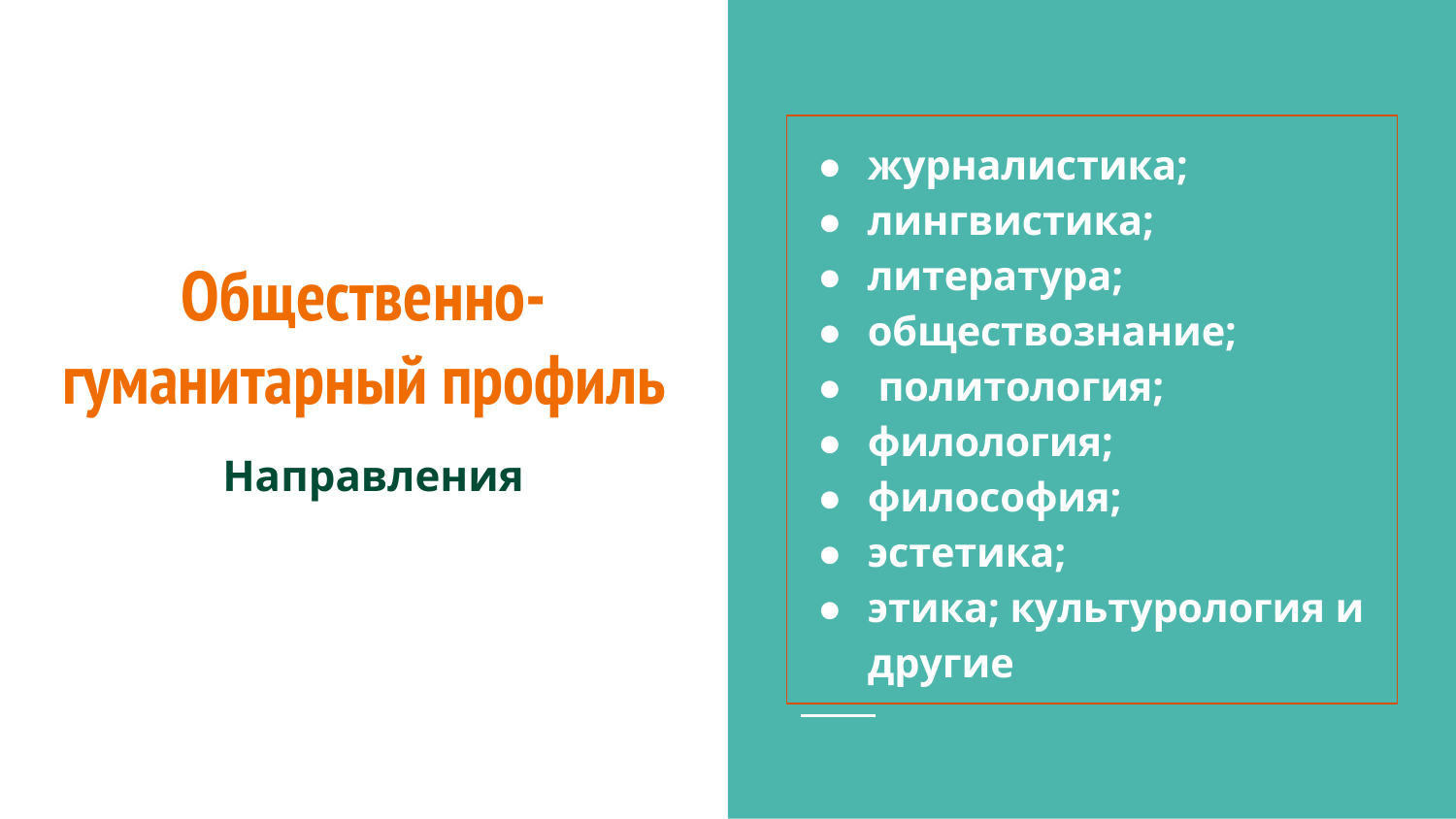

журналистика;
лингвистика;
литература;
обществознание;
 политология;
филология;
философия;
эстетика;
этика; культурология и другие
# Общественно-гуманитарный профиль
Направления